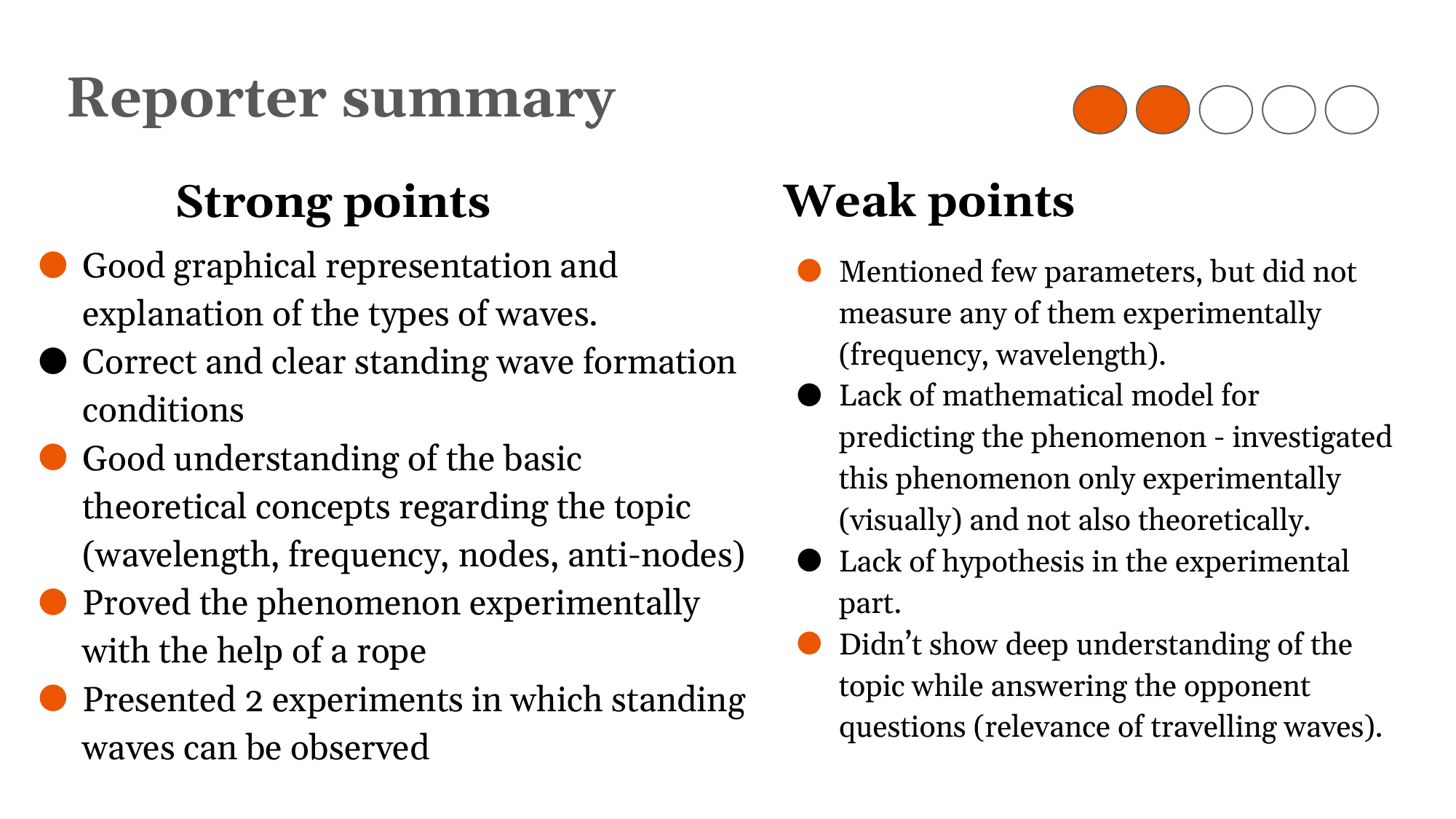

# Reporter summary

Weak points
Strong points
Good graphical representation and explanation of the types of waves.
Correct and clear standing wave formation conditions
Good understanding of the basic theoretical concepts regarding the topic (wavelength, frequency, nodes, anti-nodes)
Proved the phenomenon experimentally with the help of a rope
Presented 2 experiments in which standing waves can be observed
Mentioned few parameters, but did not measure any of them experimentally (frequency, wavelength).
Lack of mathematical model for predicting the phenomenon - investigated this phenomenon only experimentally (visually) and not also theoretically.
Lack of hypothesis in the experimental part.
Didn’t show deep understanding of the topic while answering the opponent questions (relevance of travelling waves).